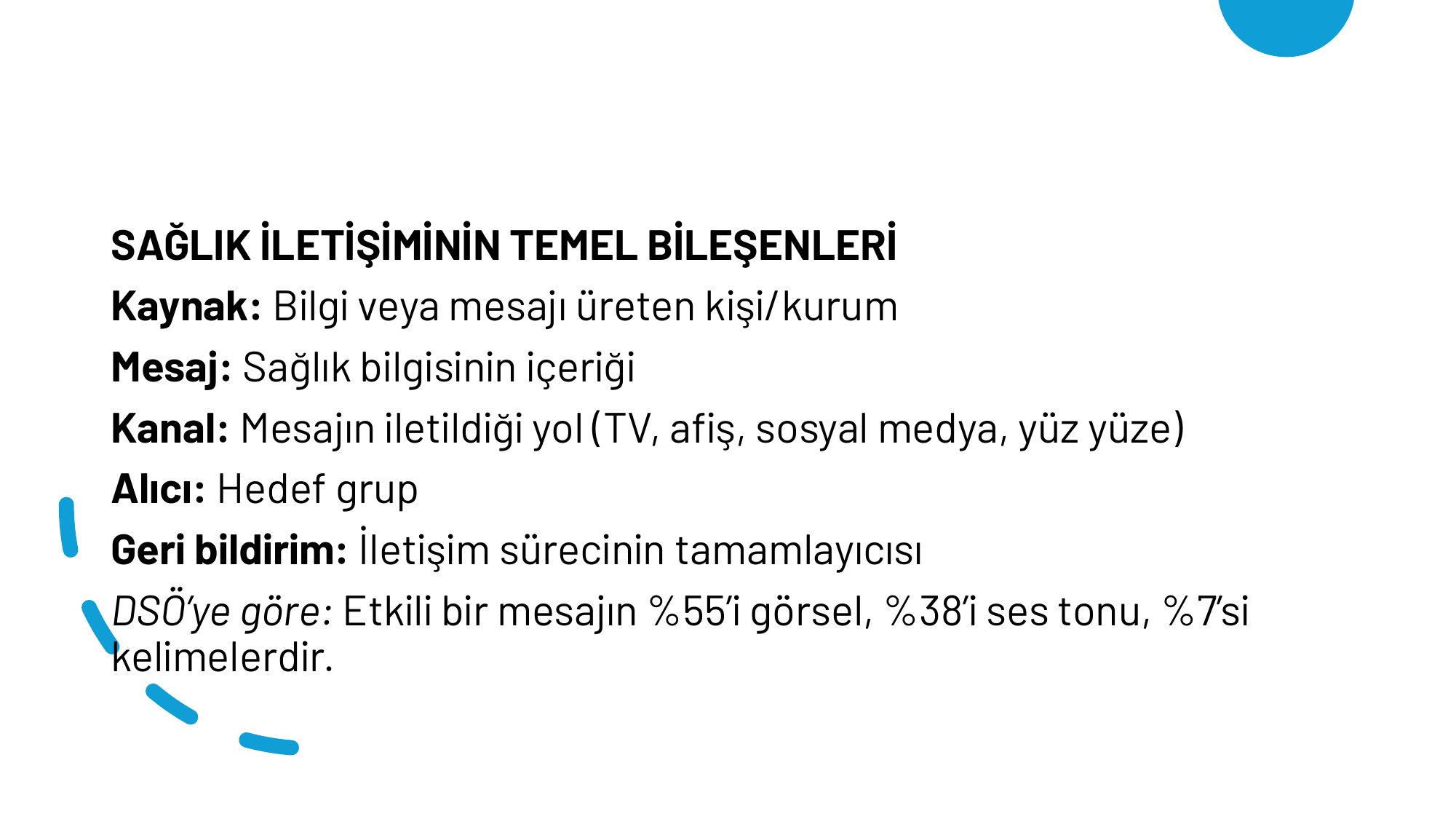

#
SAĞLIK İLETİŞİMİNİN TEMEL BİLEŞENLERİ
Kaynak: Bilgi veya mesajı üreten kişi/kurum
Mesaj: Sağlık bilgisinin içeriği
Kanal: Mesajın iletildiği yol (TV, afiş, sosyal medya, yüz yüze)
Alıcı: Hedef grup
Geri bildirim: İletişim sürecinin tamamlayıcısı
DSÖ’ye göre: Etkili bir mesajın %55’i görsel, %38’i ses tonu, %7’si kelimelerdir.